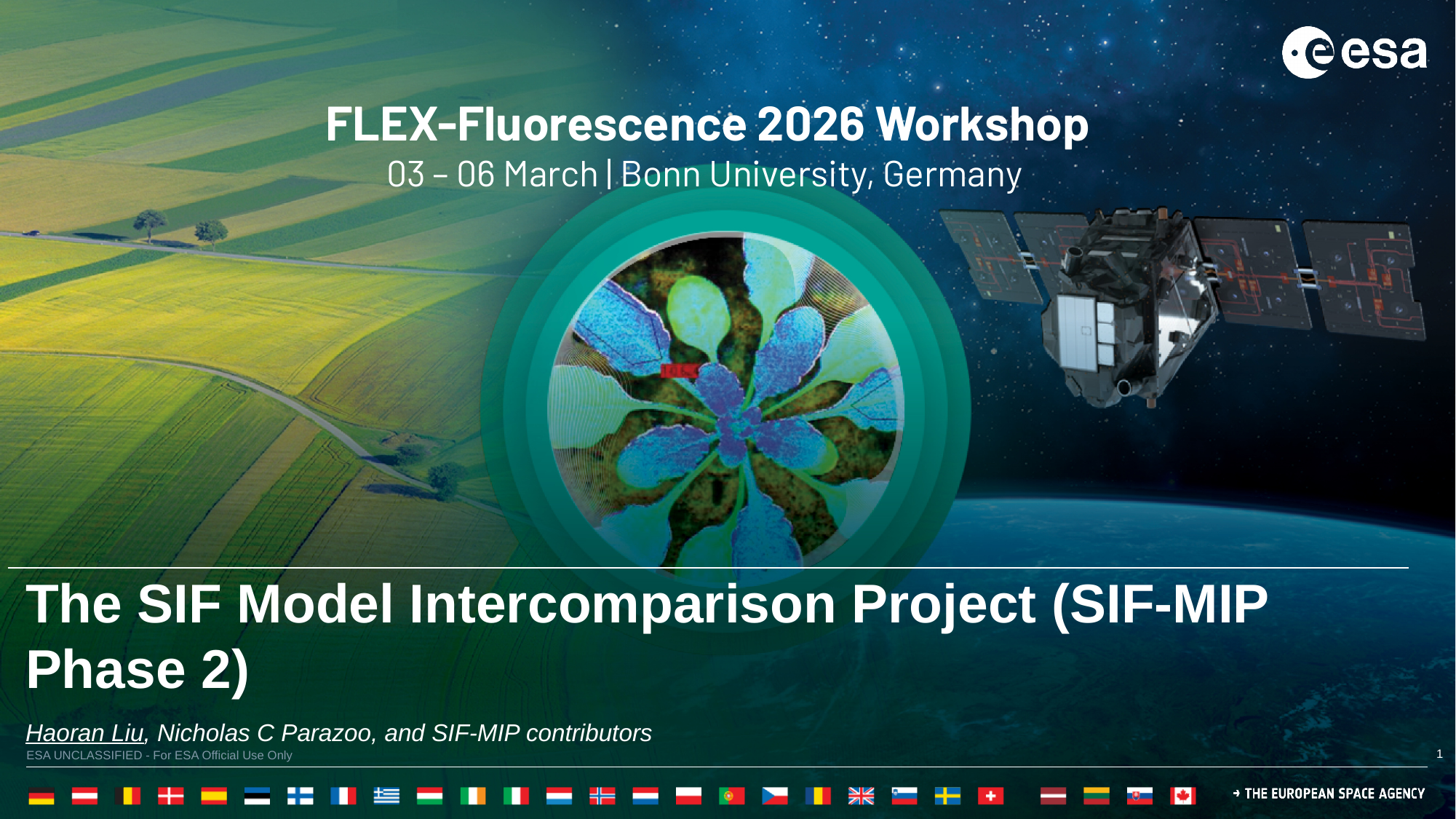

The SIF Model Intercomparison Project (SIF-MIP Phase 2)

Haoran Liu, Nicholas C Parazoo, and SIF-MIP contributors